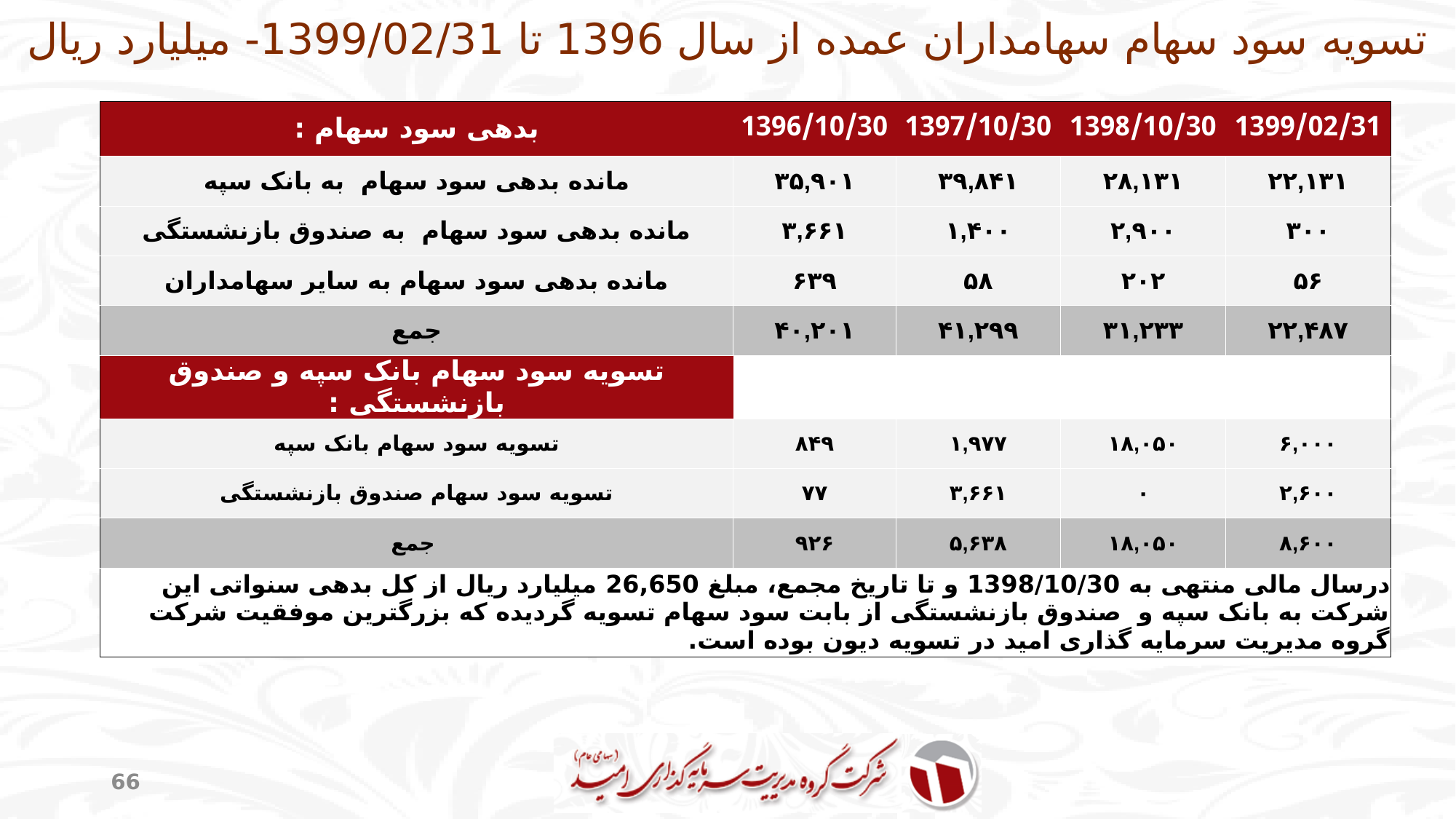

# تسویه سود سهام سهامداران عمده از سال 1396 تا 1399/02/31- میلیارد ریال
| بدهی سود سهام : | 1396/10/30 | 1397/10/30 | 1398/10/30 | 1399/02/31 |
| --- | --- | --- | --- | --- |
| مانده بدهی سود سهام به بانک سپه | ۳۵,۹۰۱ | ۳۹,۸۴۱ | ۲۸,۱۳۱ | ۲۲,۱۳۱ |
| مانده بدهی سود سهام به صندوق بازنشستگی | ۳,۶۶۱ | ۱,۴۰۰ | ۲,۹۰۰ | ۳۰۰ |
| مانده بدهی سود سهام به سایر سهامداران | ۶۳۹ | ۵۸ | ۲۰۲ | ۵۶ |
| جمع | ۴۰,۲۰۱ | ۴۱,۲۹۹ | ۳۱,۲۳۳ | ۲۲,۴۸۷ |
| تسویه سود سهام بانک سپه و صندوق بازنشستگی : |  |  |  |  |
| تسویه سود سهام بانک سپه | ۸۴۹ | ۱,۹۷۷ | ۱۸,۰۵۰ | ۶,۰۰۰ |
| تسویه سود سهام صندوق بازنشستگی | ۷۷ | ۳,۶۶۱ | ۰ | ۲,۶۰۰ |
| جمع | ۹۲۶ | ۵,۶۳۸ | ۱۸,۰۵۰ | ۸,۶۰۰ |
| درسال مالی منتهی به 1398/10/30 و تا تاریخ مجمع، مبلغ 26,650 میلیارد ریال از کل بدهی سنواتی این شرکت به بانک سپه و صندوق بازنشستگی از بابت سود سهام تسویه گردیده که بزرگترین موفقیت شرکت گروه مدیریت سرمایه گذاری امید در تسویه دیون بوده است. |  |  |  |  |
66